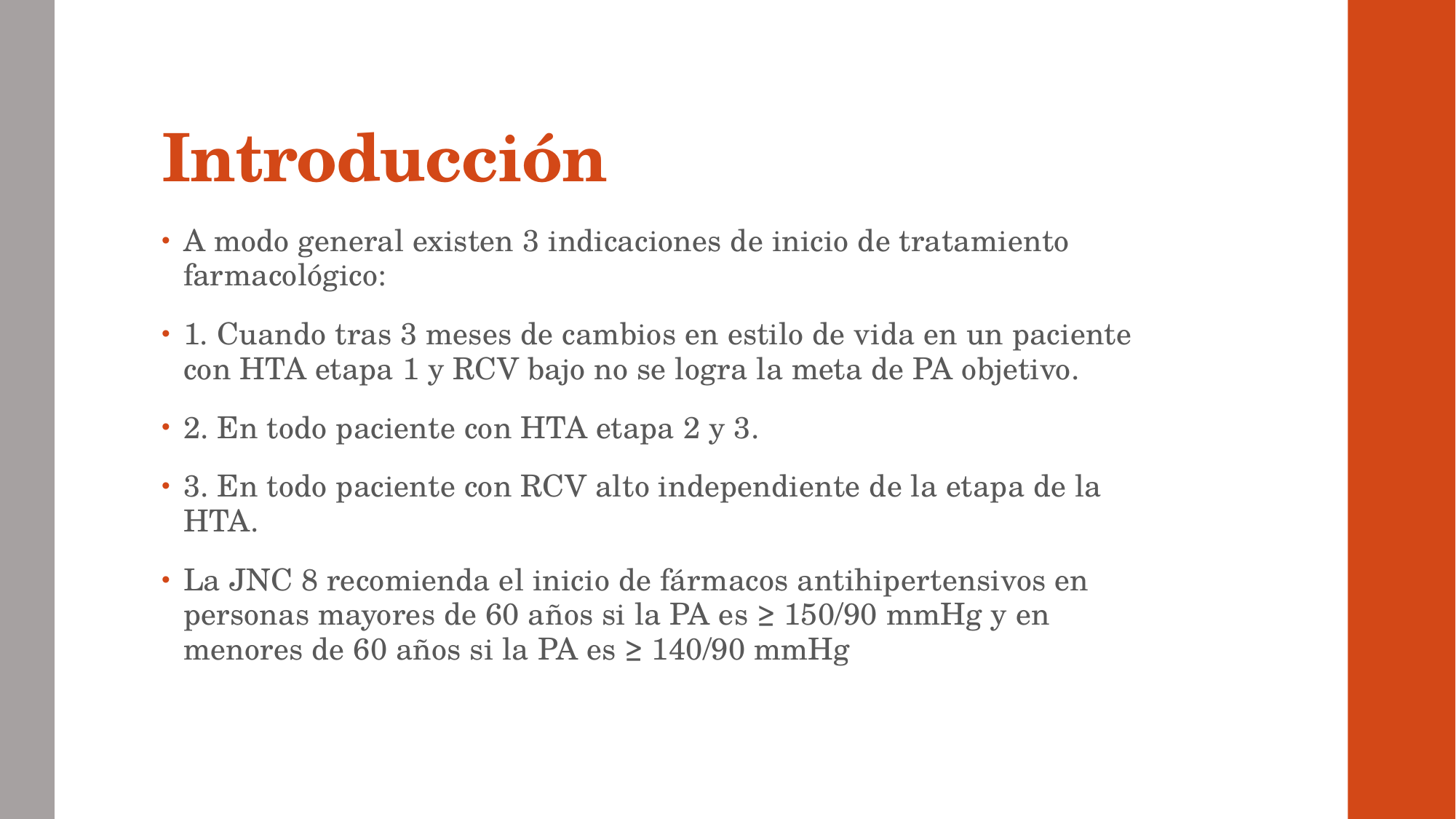

# Introducción
A modo general existen 3 indicaciones de inicio de tratamiento farmacológico:
1. Cuando tras 3 meses de cambios en estilo de vida en un paciente con HTA etapa 1 y RCV bajo no se logra la meta de PA objetivo.
2. En todo paciente con HTA etapa 2 y 3.
3. En todo paciente con RCV alto independiente de la etapa de la HTA.
La JNC 8 recomienda el inicio de fármacos antihipertensivos en personas mayores de 60 años si la PA es ≥ 150/90 mmHg y en menores de 60 años si la PA es ≥ 140/90 mmHg